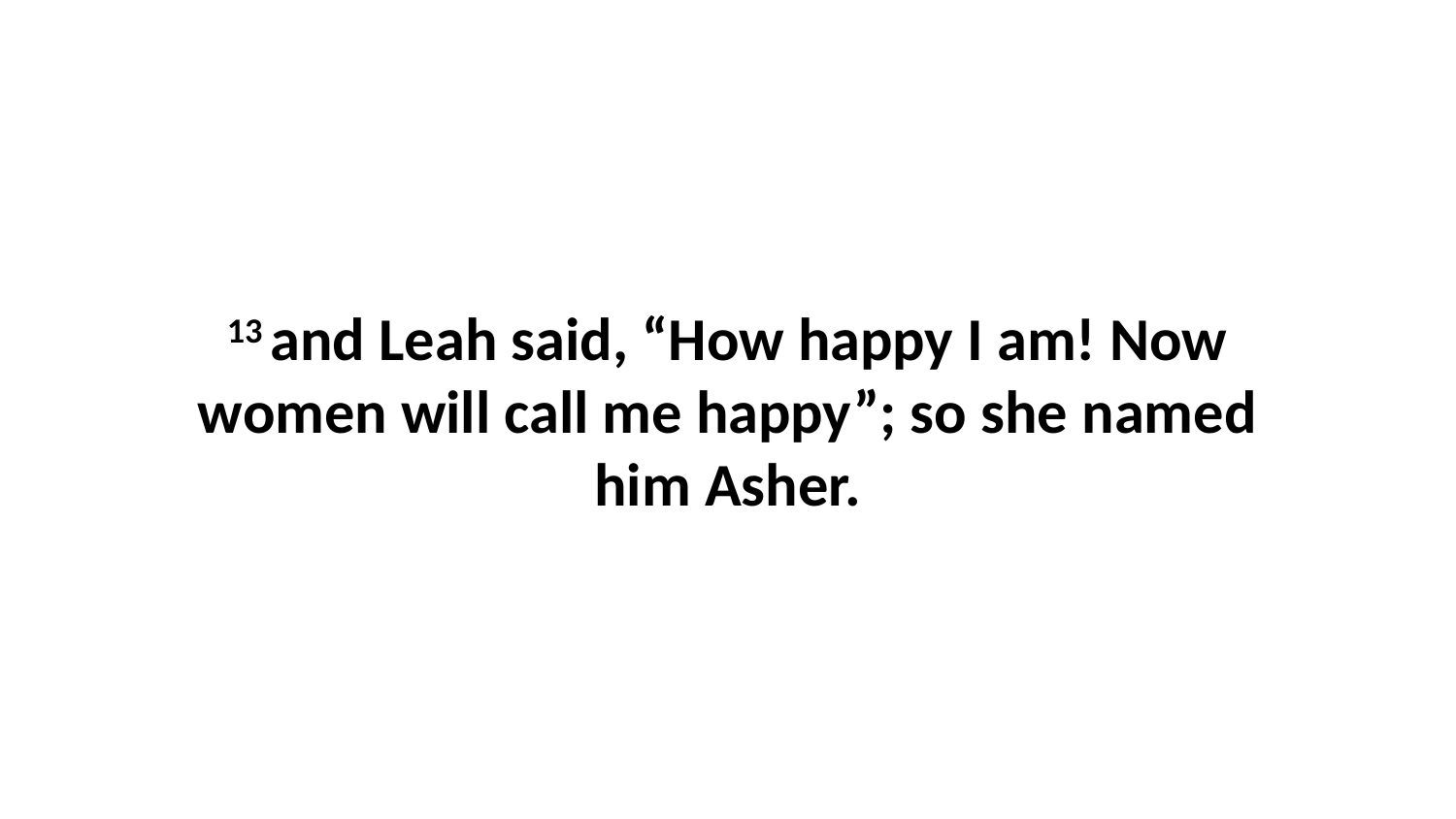

13 and Leah said, “How happy I am! Now women will call me happy”; so she named him Asher.